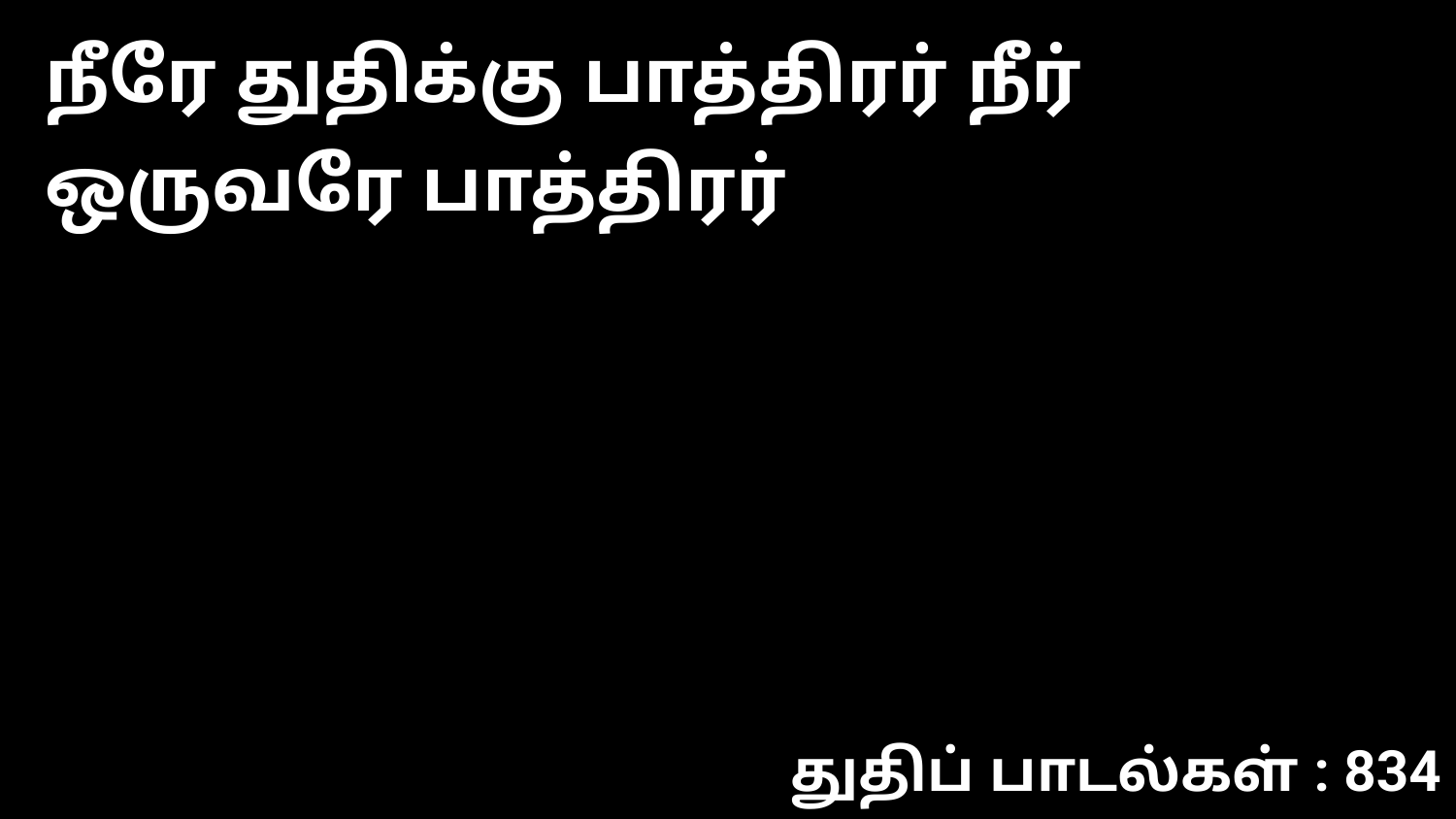

நீரே துதிக்கு பாத்திரர் நீர் ஒருவரே பாத்திரர்
துதிப் பாடல்கள் : 834